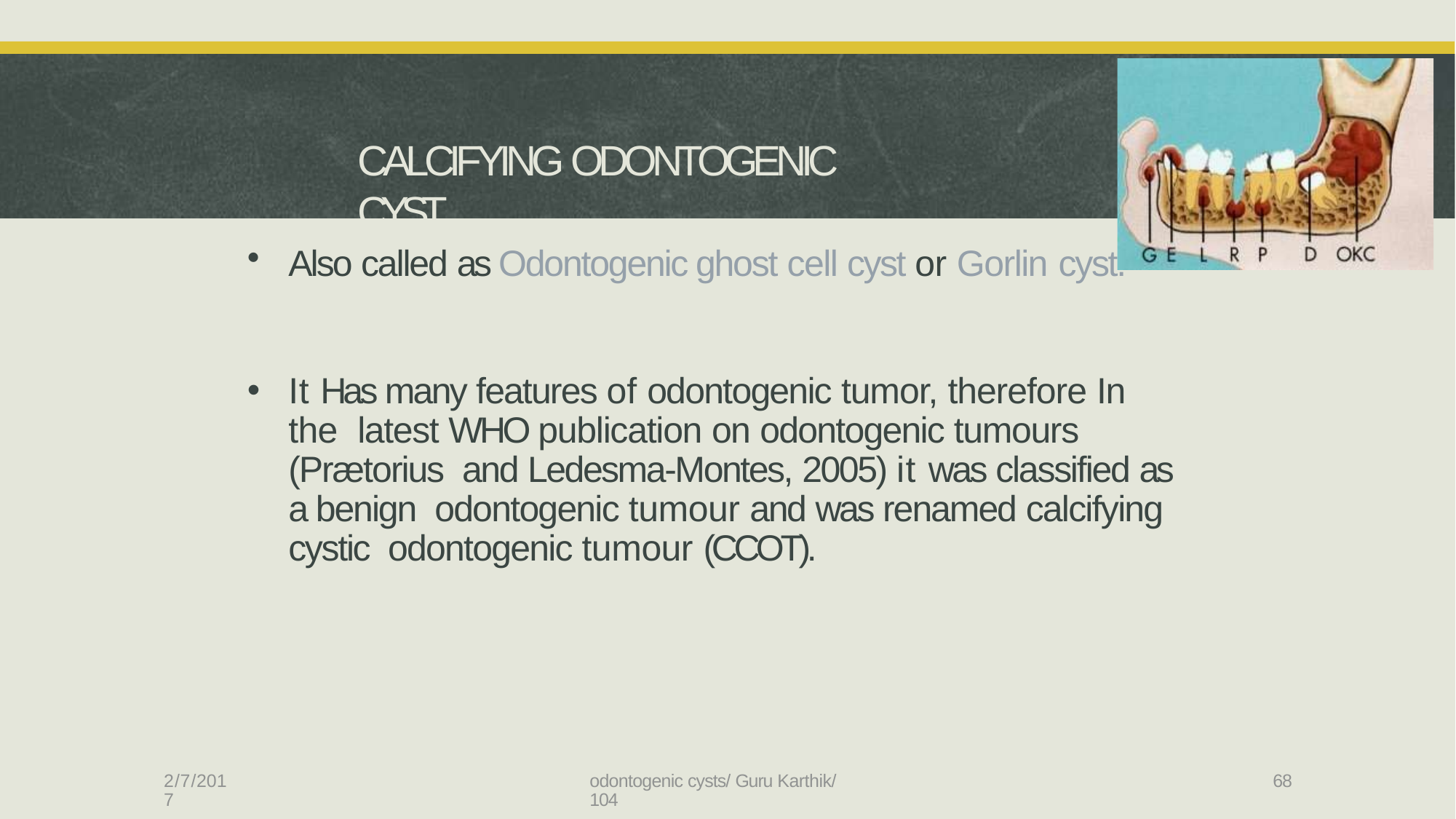

# CALCIFYING ODONTOGENIC CYST
Also called as Odontogenic ghost cell cyst or Gorlin cyst.

It Has many features of odontogenic tumor, therefore In the  latest WHO publication on odontogenic tumours (Prætorius  and Ledesma-Montes, 2005) it was classified as a benign  odontogenic tumour and was renamed calcifying cystic  odontogenic tumour (CCOT).
2/7/2017
odontogenic cysts/ Guru Karthik/ 104
68